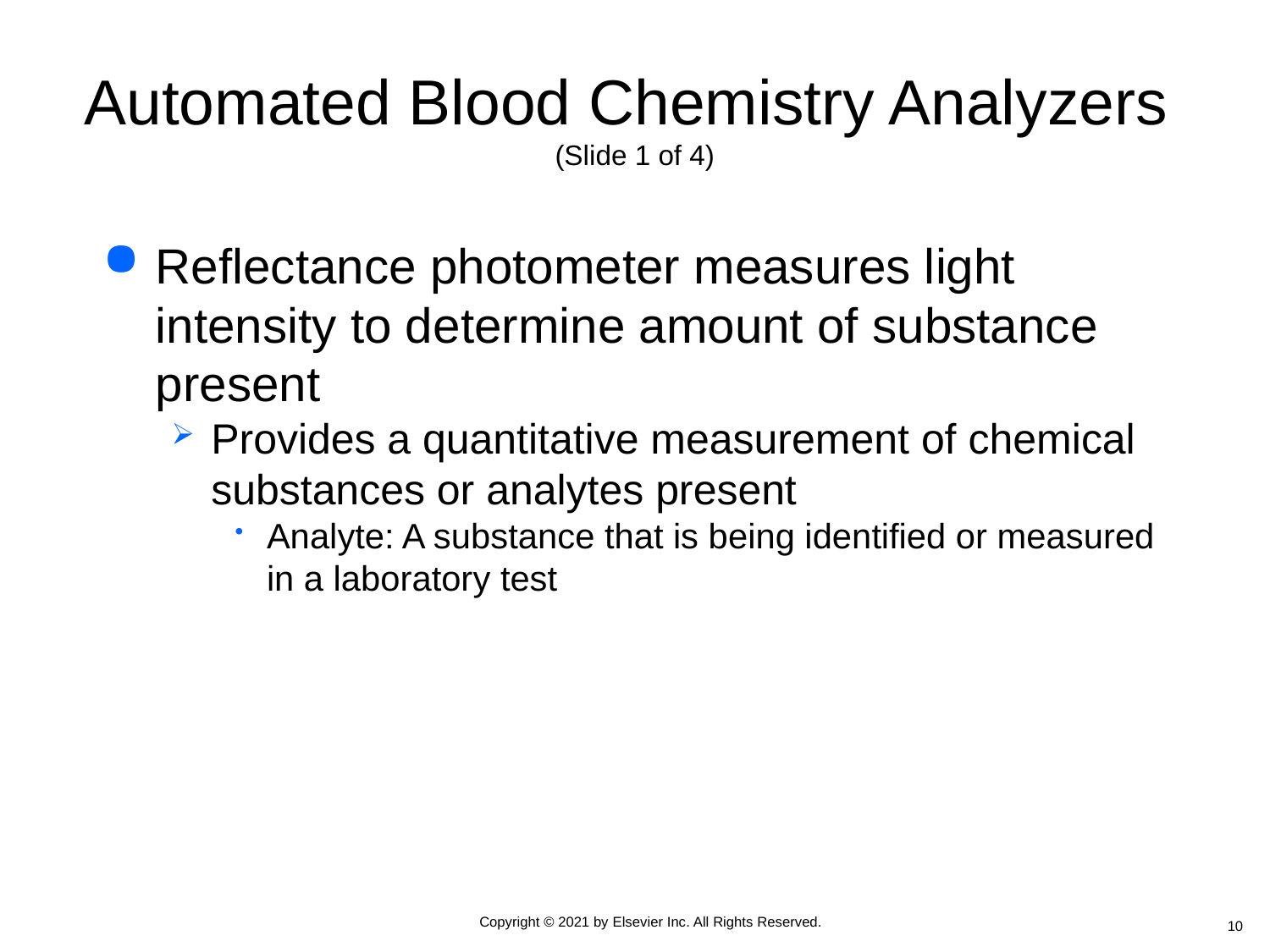

# Automated Blood Chemistry Analyzers (Slide 1 of 4)
Reflectance photometer measures light intensity to determine amount of substance present
Provides a quantitative measurement of chemical substances or analytes present
Analyte: A substance that is being identified or measured in a laboratory test

10